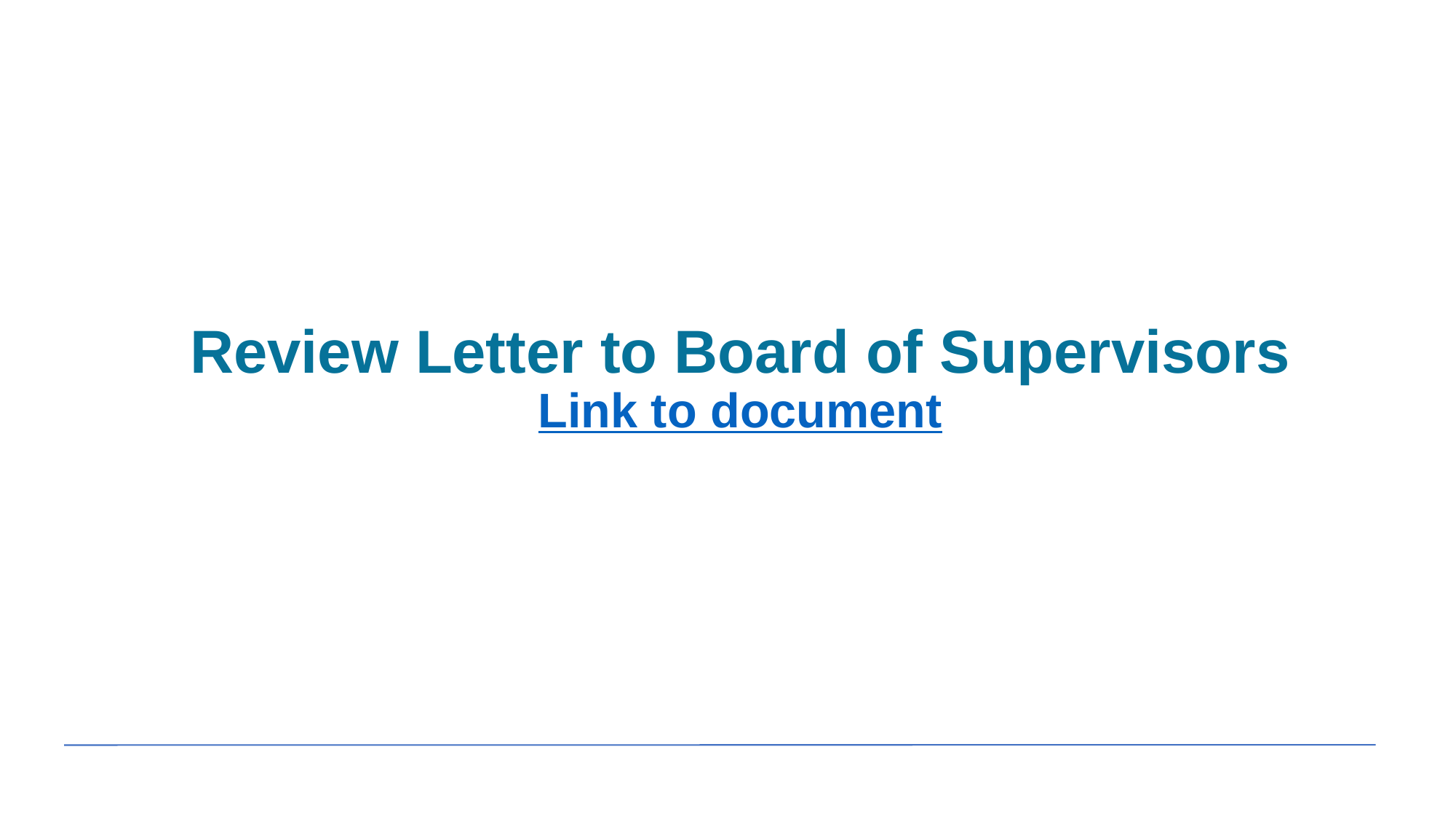

Review Letter to Board of Supervisors
Link to document